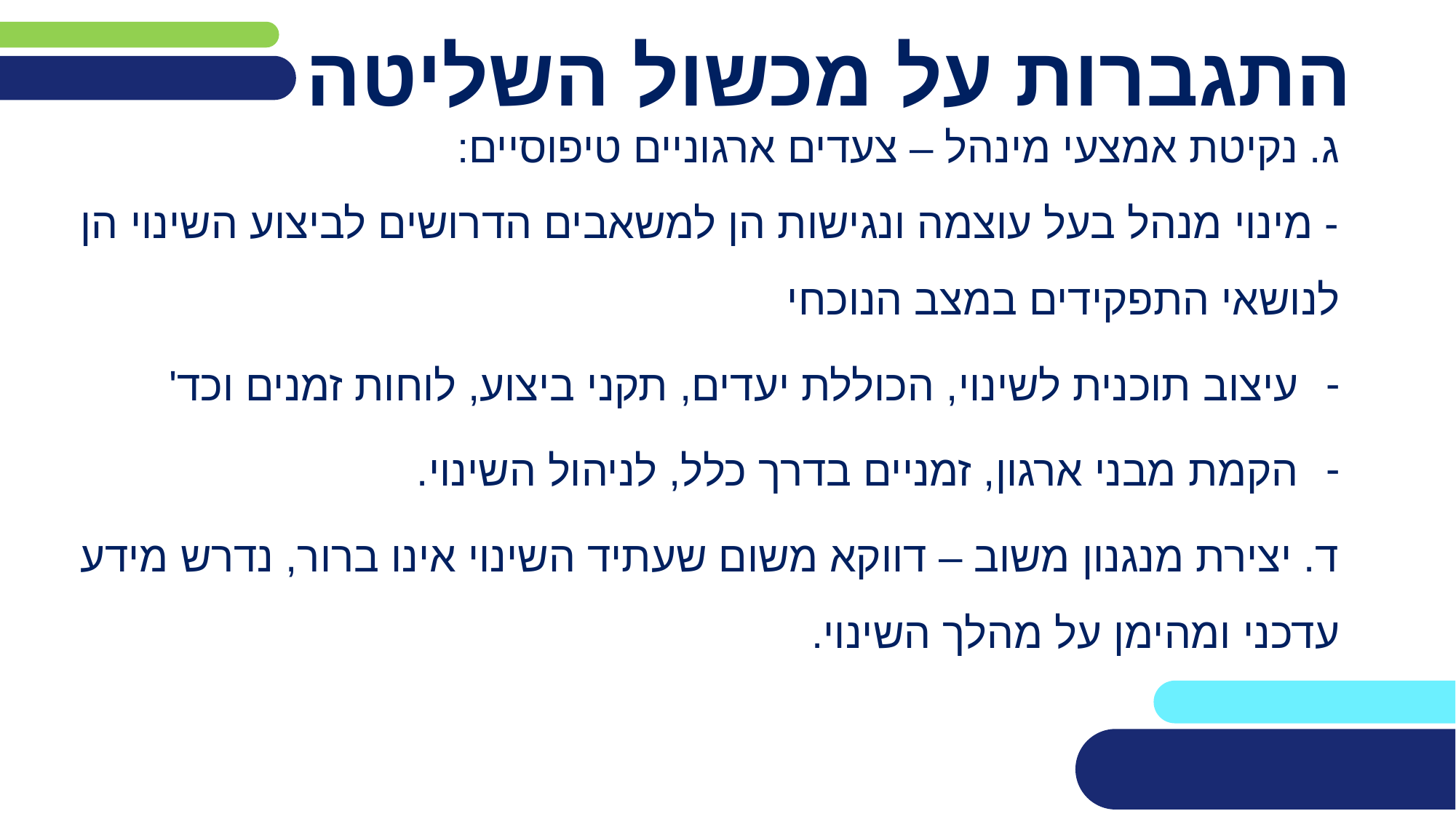

# התגברות על מכשול השליטה
ג. נקיטת אמצעי מינהל – צעדים ארגוניים טיפוסיים:
- מינוי מנהל בעל עוצמה ונגישות הן למשאבים הדרושים לביצוע השינוי הן לנושאי התפקידים במצב הנוכחי
עיצוב תוכנית לשינוי, הכוללת יעדים, תקני ביצוע, לוחות זמנים וכד'
הקמת מבני ארגון, זמניים בדרך כלל, לניהול השינוי.
ד. יצירת מנגנון משוב – דווקא משום שעתיד השינוי אינו ברור, נדרש מידע עדכני ומהימן על מהלך השינוי.